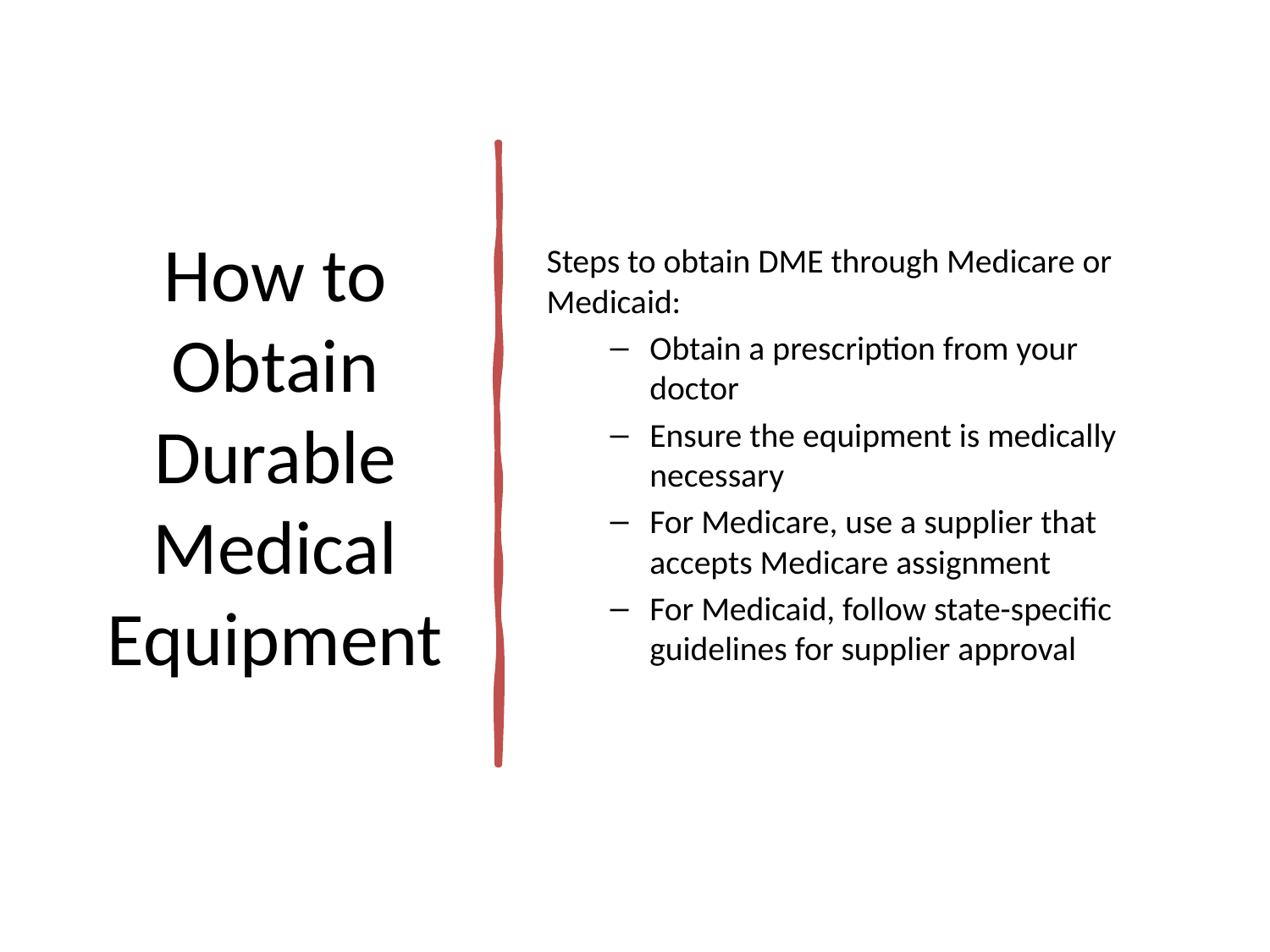

# How to Obtain Durable Medical Equipment
Steps to obtain DME through Medicare or Medicaid:
Obtain a prescription from your doctor
Ensure the equipment is medically necessary
For Medicare, use a supplier that accepts Medicare assignment
For Medicaid, follow state-specific guidelines for supplier approval